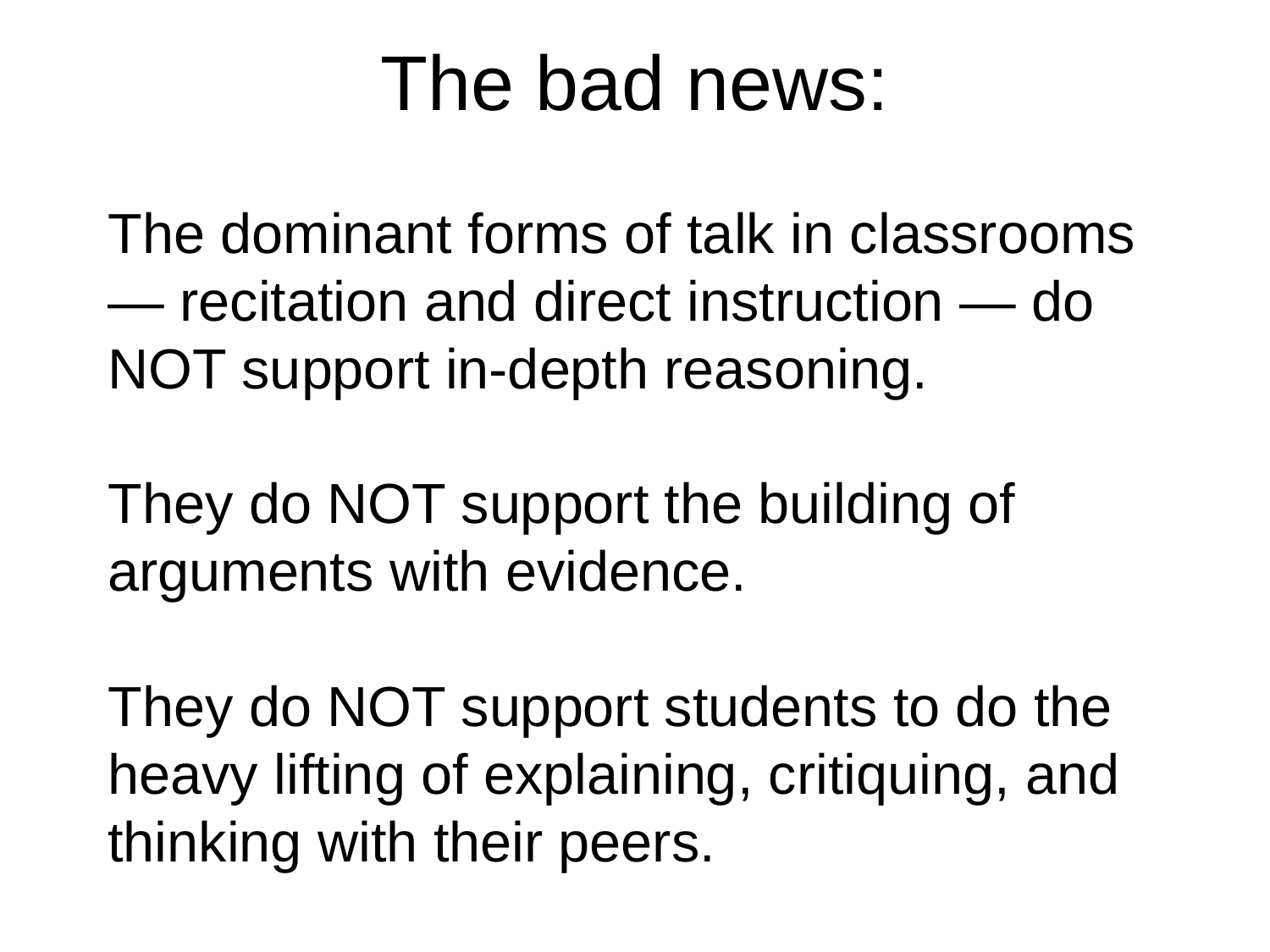

The bad news:
The dominant forms of talk in classrooms — recitation and direct instruction — do NOT support in-depth reasoning.

They do NOT support the building of arguments with evidence.

They do NOT support students to do the heavy lifting of explaining, critiquing, and thinking with their peers.